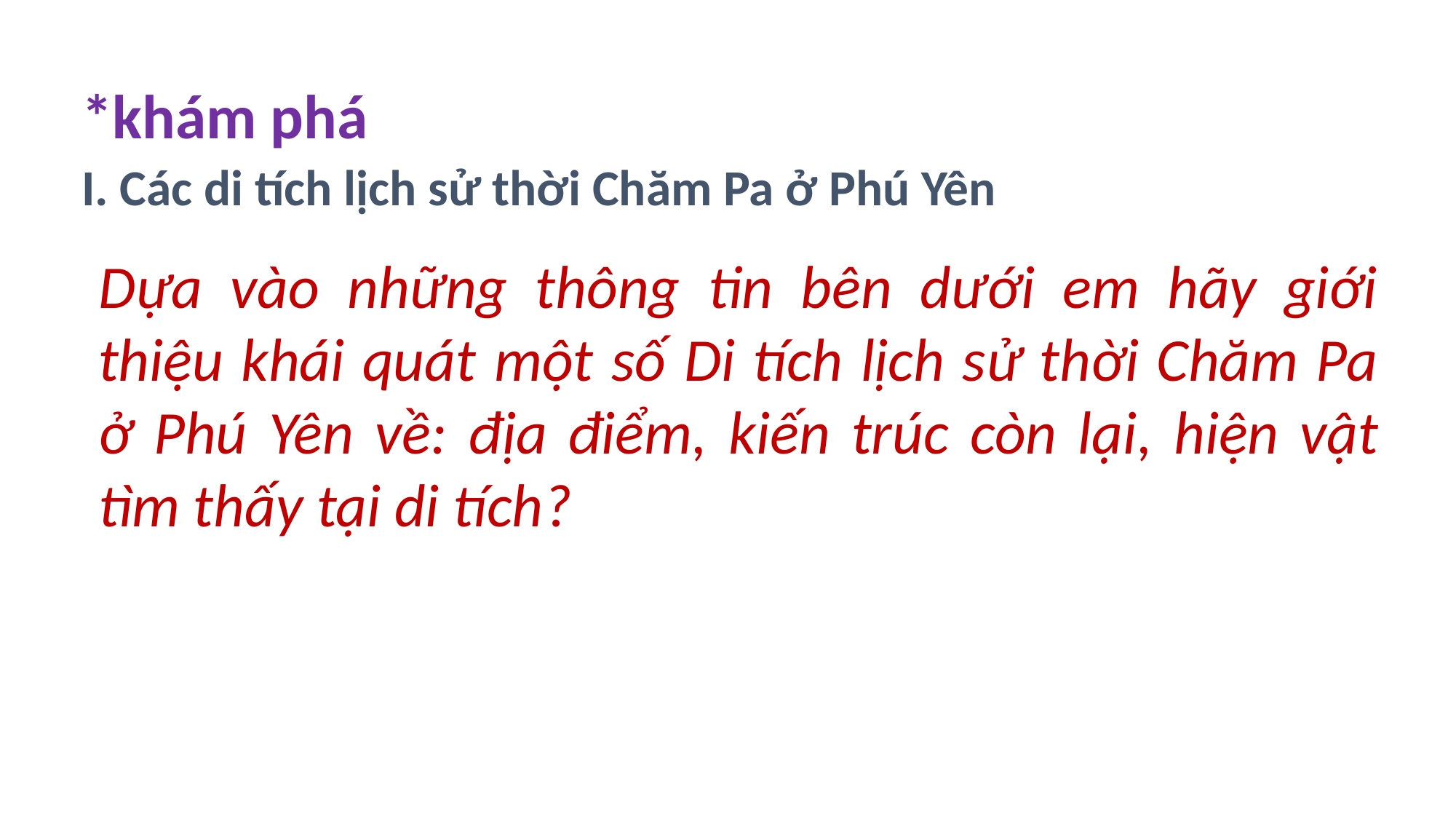

*khám phá
I. Các di tích lịch sử thời Chăm Pa ở Phú Yên
Dựa vào những thông tin bên dưới em hãy giới thiệu khái quát một số Di tích lịch sử thời Chăm Pa ở Phú Yên về: địa điểm, kiến trúc còn lại, hiện vật tìm thấy tại di tích?